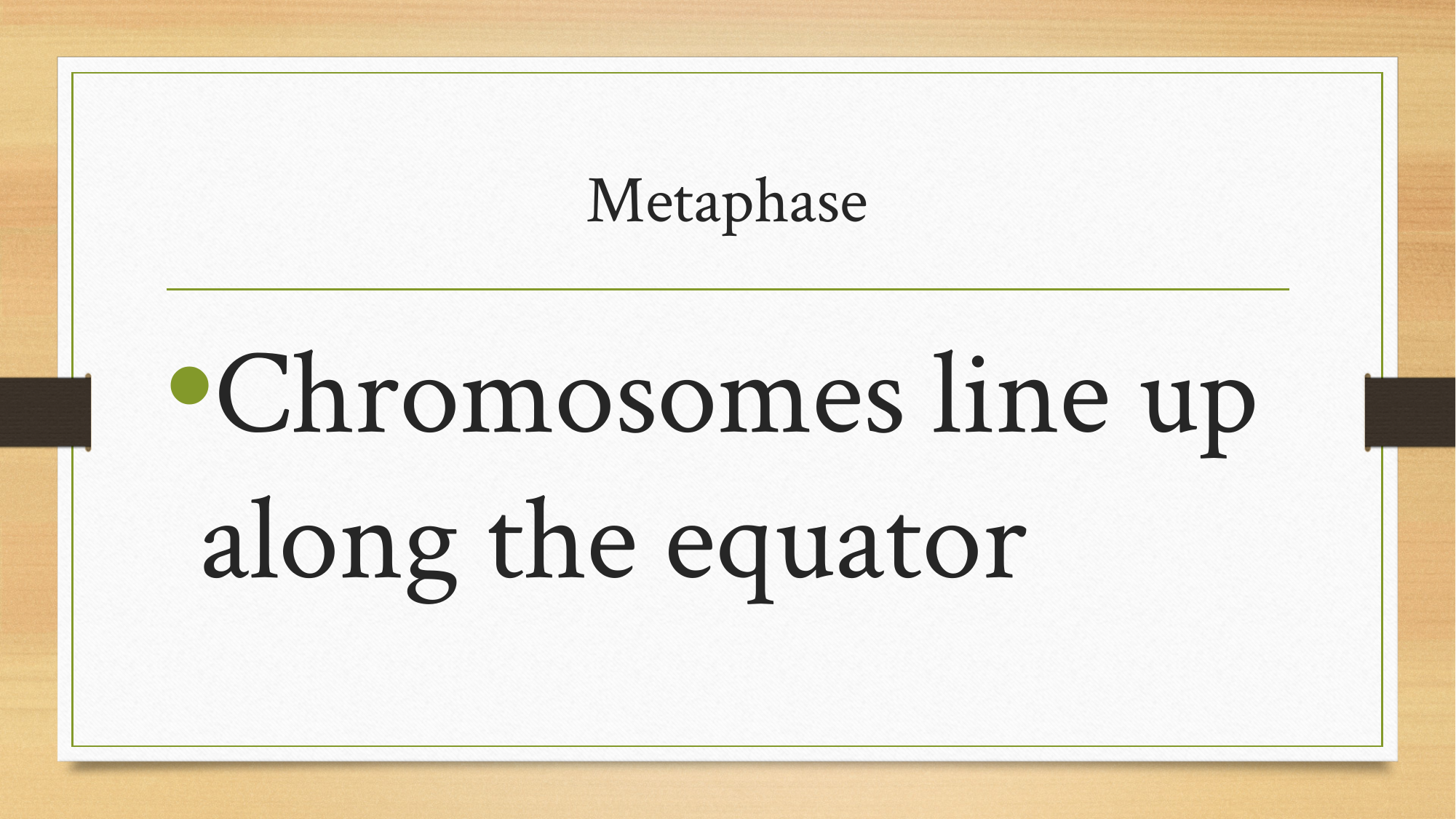

# Metaphase
Chromosomes line up along the equator